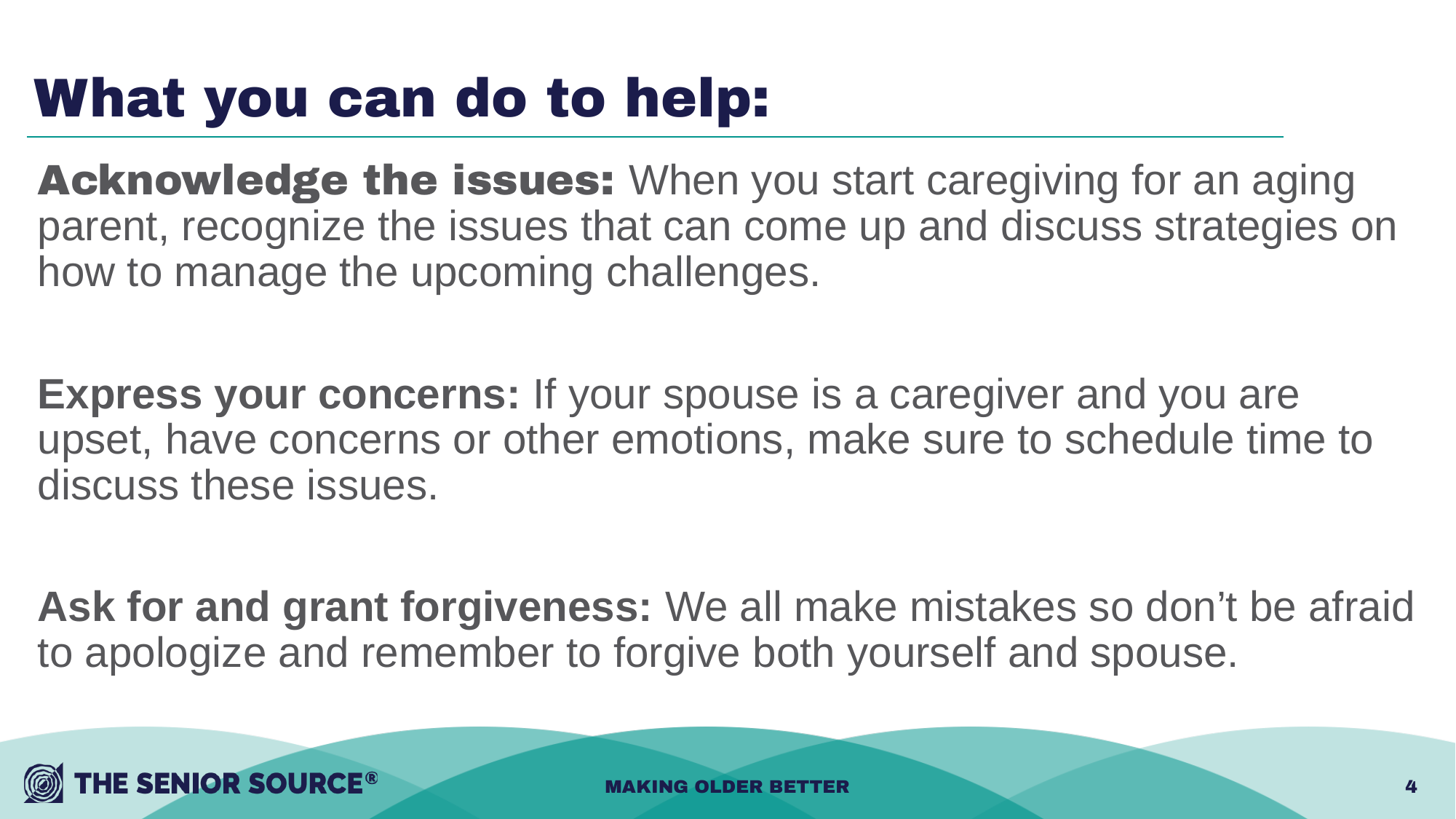

# What you can do to help:
Acknowledge the issues: When you start caregiving for an aging parent, recognize the issues that can come up and discuss strategies on how to manage the upcoming challenges.

Express your concerns: If your spouse is a caregiver and you are upset, have concerns or other emotions, make sure to schedule time to discuss these issues.

Ask for and grant forgiveness: We all make mistakes so don’t be afraid to apologize and remember to forgive both yourself and spouse.
MAKING OLDER BETTER
4